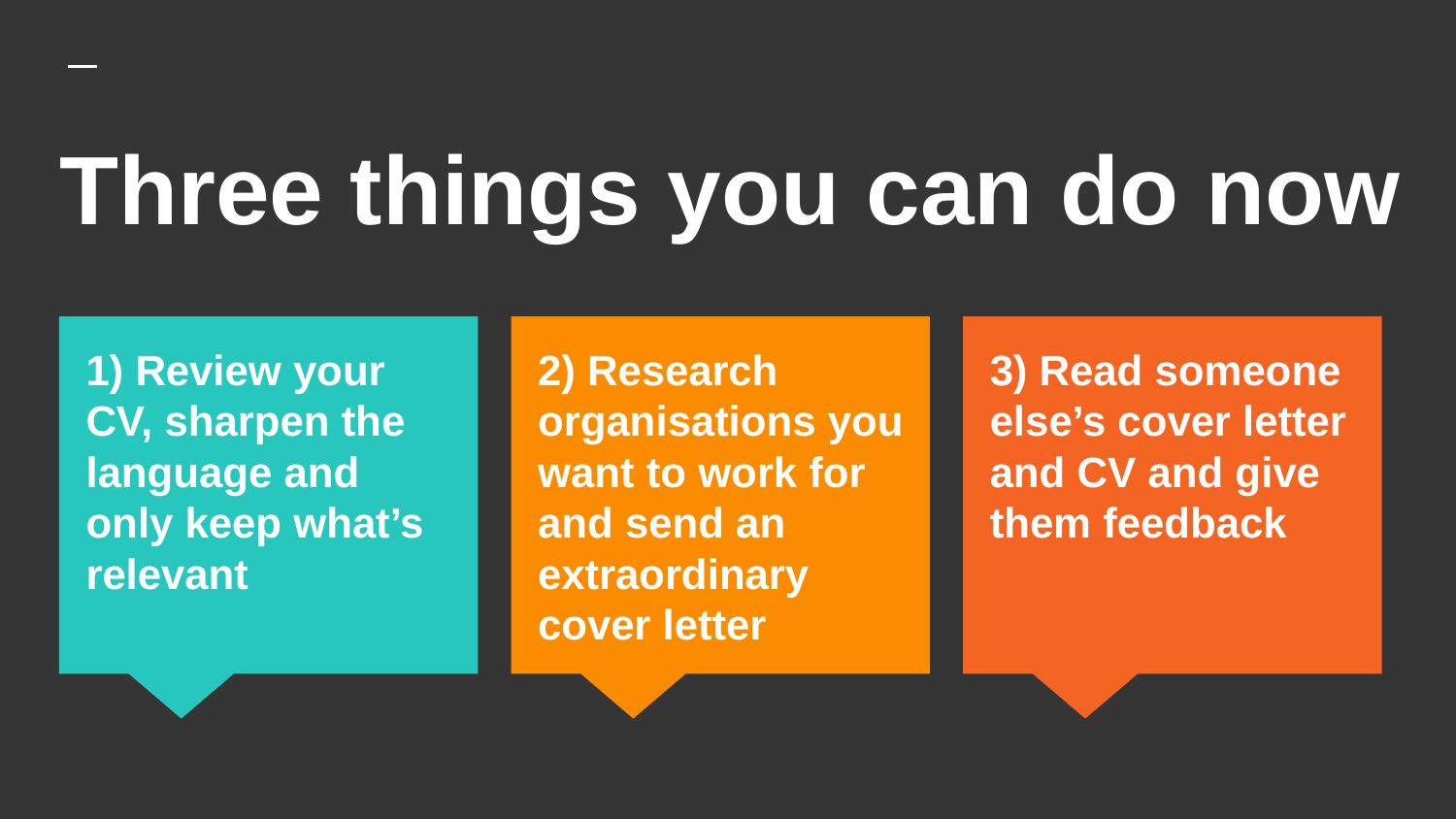

# Three things you can do now

1) Review your CV, sharpen the language and only keep what’s relevant
2) Research organisations you want to work for and send an extraordinary cover letter
3) Read someone else’s cover letter and CV and give them feedback